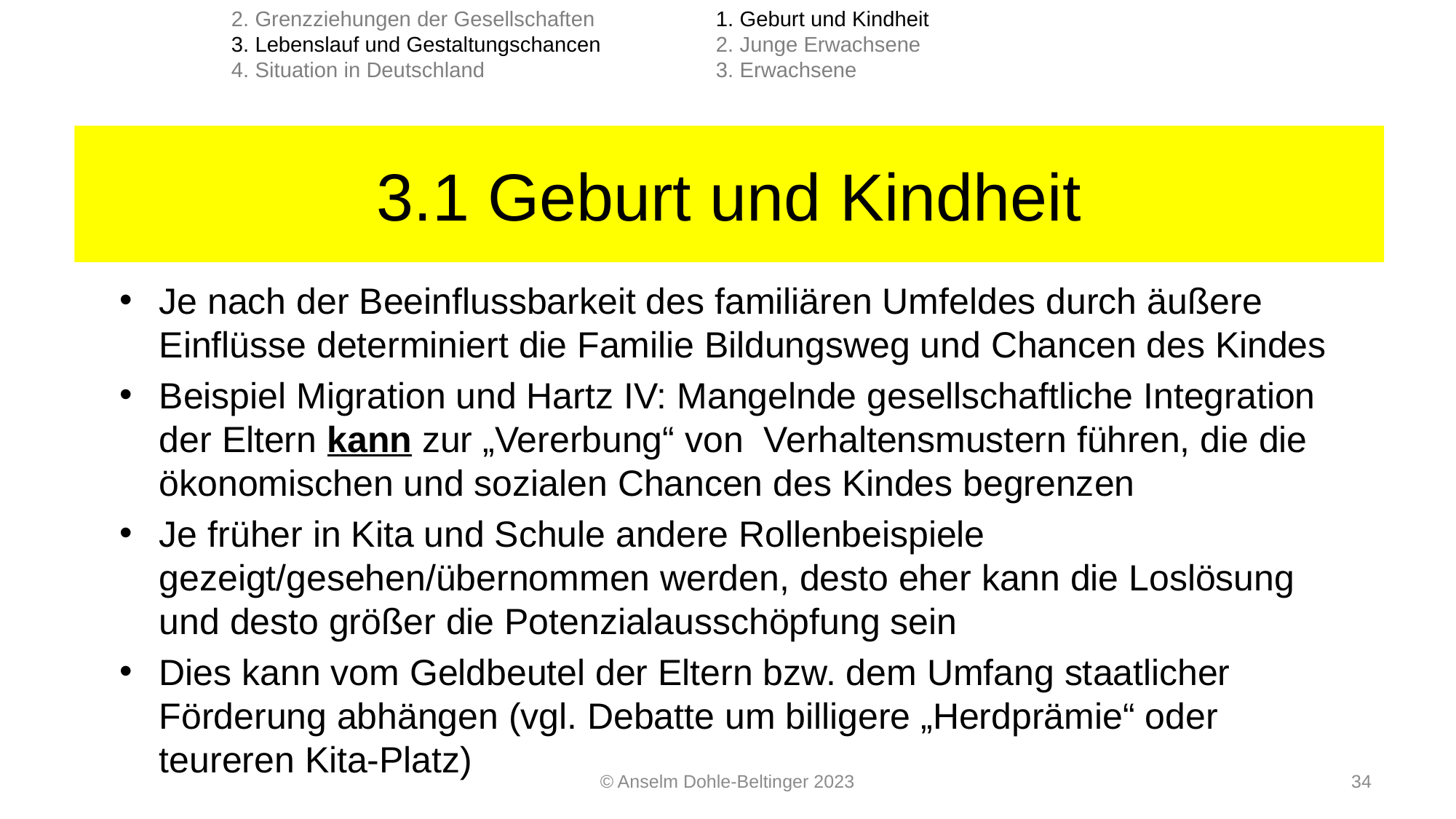

2. Grenzziehungen der Gesellschaften
3. Lebenslauf und Gestaltungschancen
4. Situation in Deutschland
1. Geburt und Kindheit
2. Junge Erwachsene
3. Erwachsene
# 3.1 Geburt und Kindheit
Je nach der Beeinflussbarkeit des familiären Umfeldes durch äußere Einflüsse determiniert die Familie Bildungsweg und Chancen des Kindes
Beispiel Migration und Hartz IV: Mangelnde gesellschaftliche Integration der Eltern kann zur „Vererbung“ von  Verhaltensmustern führen, die die ökonomischen und sozialen Chancen des Kindes begrenzen
Je früher in Kita und Schule andere Rollenbeispiele gezeigt/gesehen/übernommen werden, desto eher kann die Loslösung und desto größer die Potenzialausschöpfung sein
Dies kann vom Geldbeutel der Eltern bzw. dem Umfang staatlicher Förderung abhängen (vgl. Debatte um billigere „Herdprämie“ oder teureren Kita-Platz)
© Anselm Dohle-Beltinger 2023
34